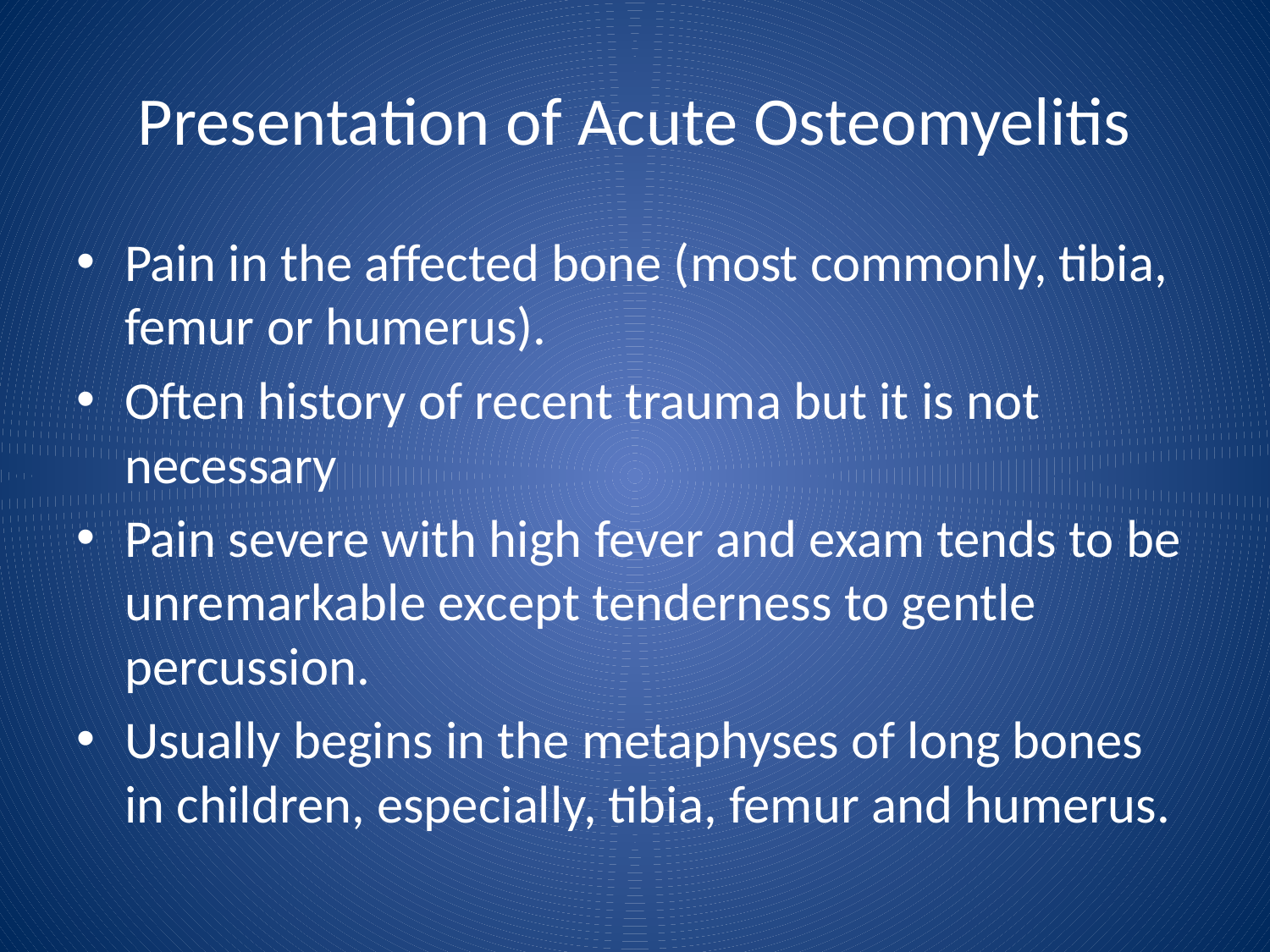

# Presentation of Acute Osteomyelitis
Pain in the affected bone (most commonly, tibia, femur or humerus).
Often history of recent trauma but it is not necessary
Pain severe with high fever and exam tends to be unremarkable except tenderness to gentle percussion.
Usually begins in the metaphyses of long bones in children, especially, tibia, femur and humerus.